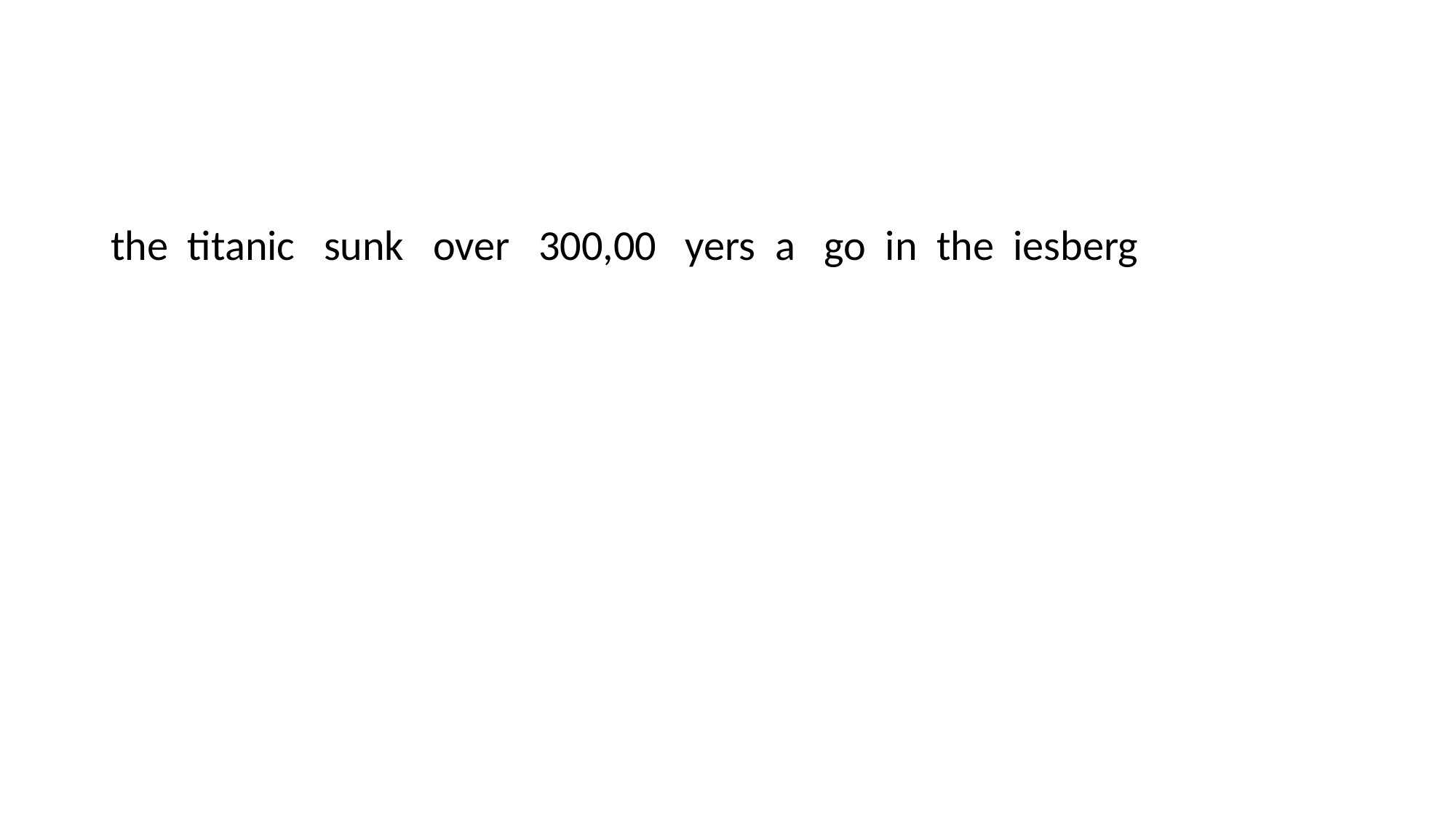

#
the  titanic   sunk   over   300,00   yers  a   go  in  the  iesberg